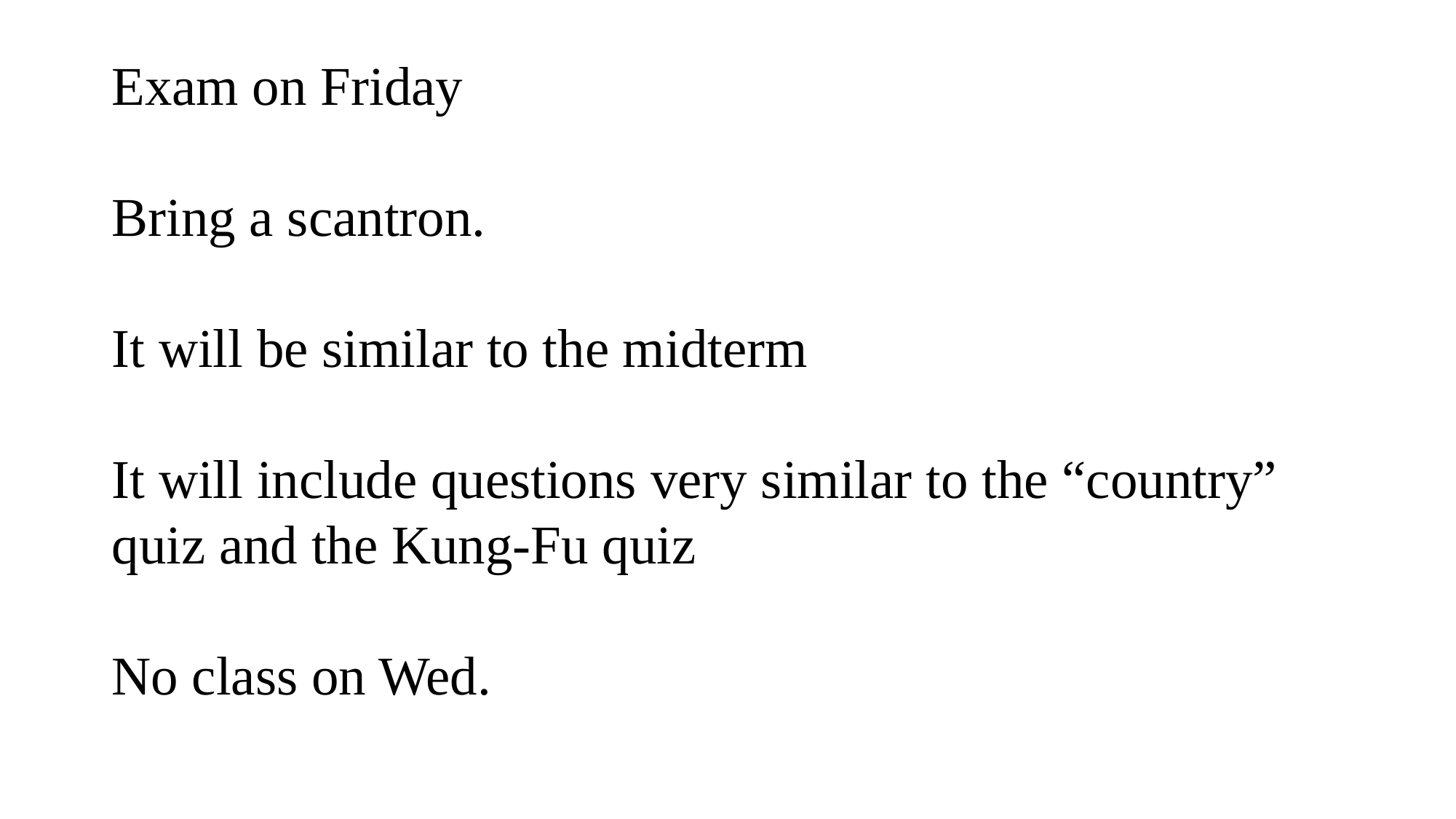

Exam on Friday

Bring a scantron.

It will be similar to the midterm

It will include questions very similar to the “country” quiz and the Kung-Fu quiz

No class on Wed.